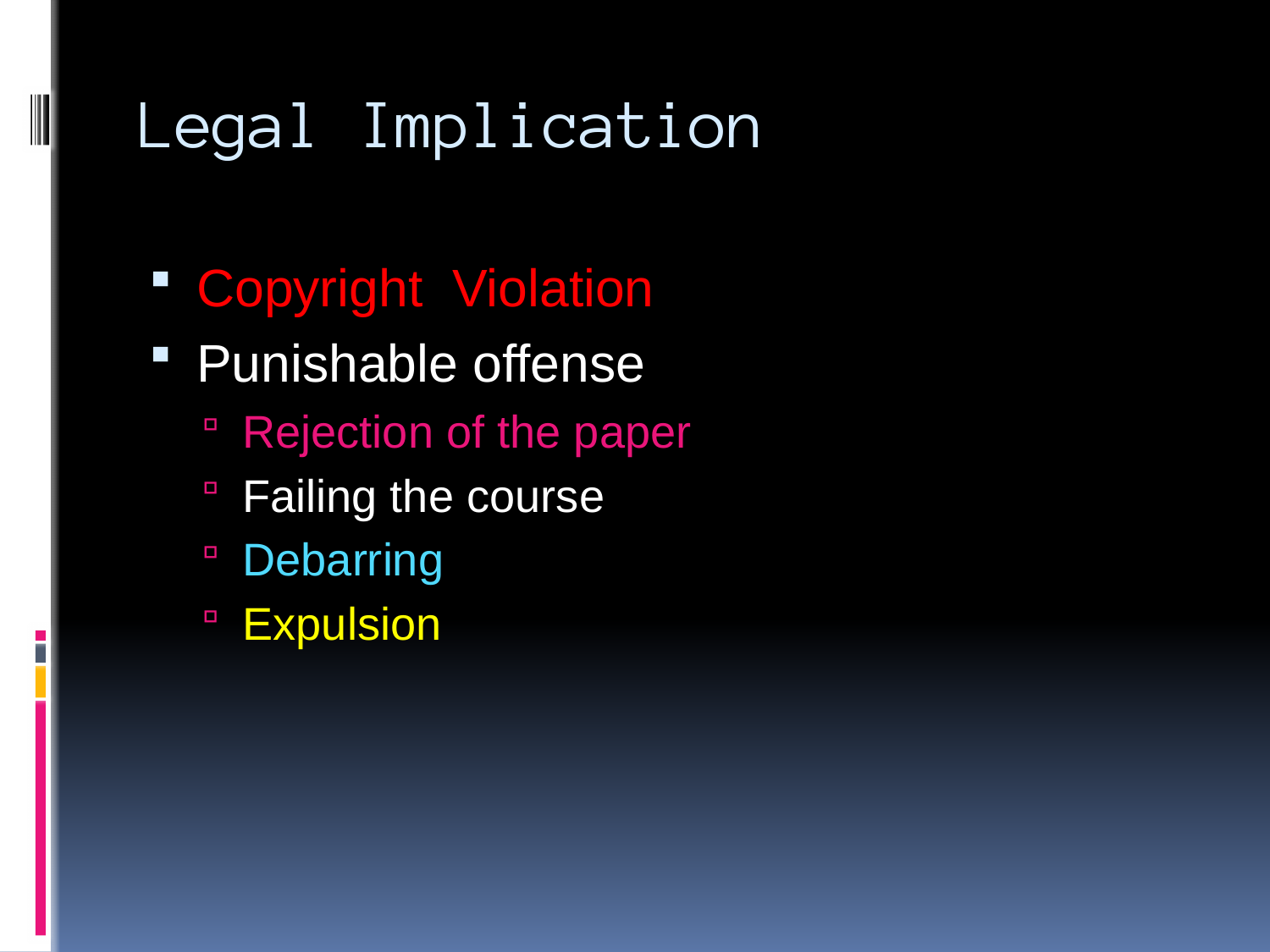

# Legal Implication
Copyright  Violation
Punishable offense
Rejection of the paper
Failing the course
Debarring
Expulsion